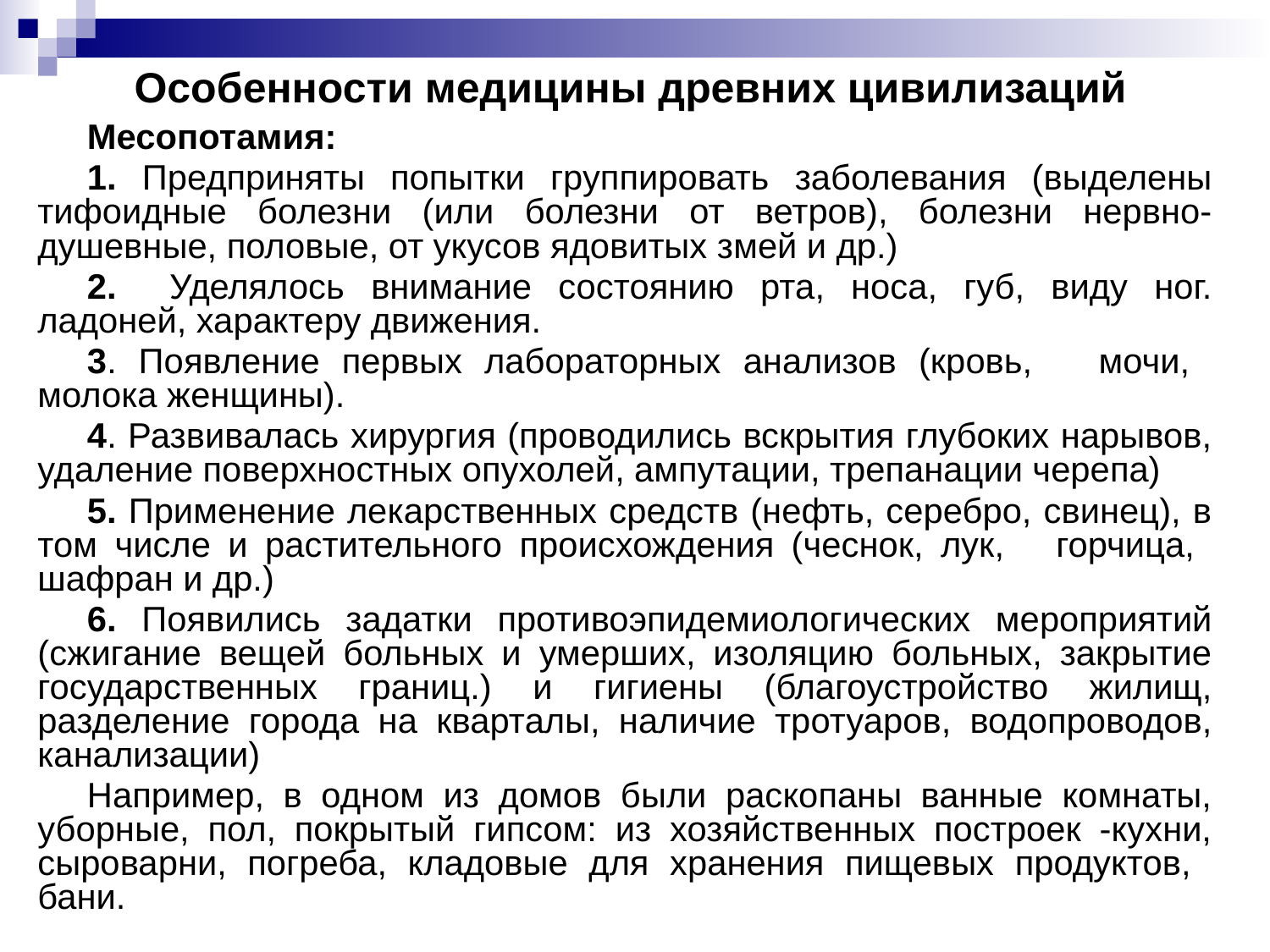

# Особенности медицины древних цивилизаций
Месопотамия:
1. Предприняты попытки группировать заболевания (выделены тифоидные болезни (или болезни от ветров), болезни нервно-душевные, половые, от укусов ядовитых змей и др.)
2.  Уделялось внимание состоянию рта, носа, губ, виду ног. ладоней, характеру движения.
3. Появление первых лабораторных анализов (кровь,   мочи,  молока женщины).
4. Развивалась хирургия (проводились вскрытия глубоких нарывов, удаление поверхностных опухолей, ампутации, трепанации черепа)
5. Применение лекарственных средств (нефть, серебро, свинец), в том числе и растительного происхождения (чеснок, лук,   горчица,  шафран и др.)
6. Появились задатки противоэпидемиологических мероприятий (сжигание вещей больных и умерших, изоляцию больных, закрытие государственных границ.) и гигиены (благоустройство жилищ, разделение города на кварталы, наличие тротуаров, водопроводов, канализации)
Например, в одном из домов были раскопаны ванные комнаты, уборные, пол, покрытый гипсом: из хозяйственных построек -кухни, сыроварни, погреба, кладовые для хранения пищевых продуктов,  бани.